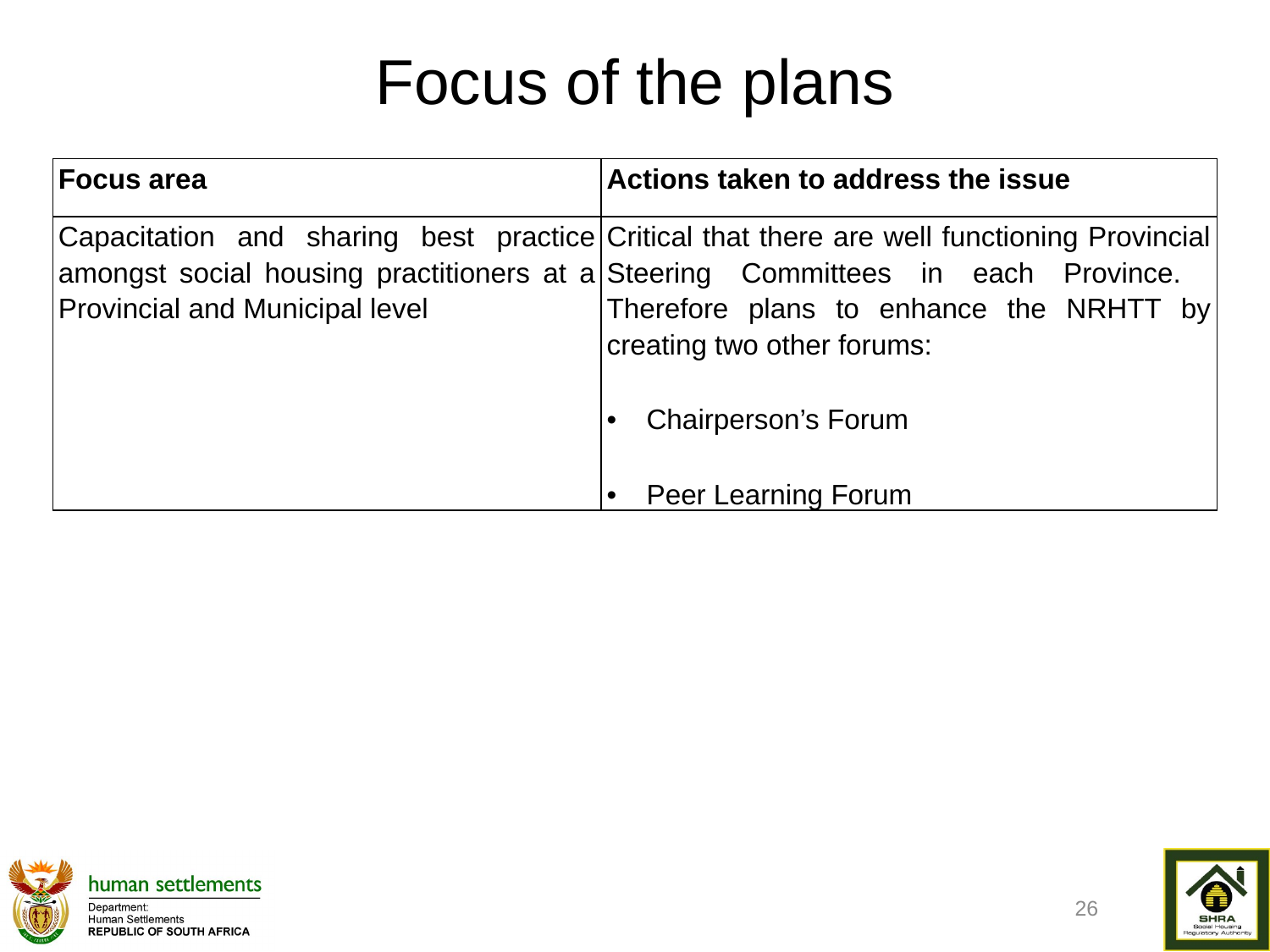

# Focus of the plans
| Focus area | Actions taken to address the issue |
| --- | --- |
| Capacitation and sharing best practice amongst social housing practitioners at a Provincial and Municipal level | Critical that there are well functioning Provincial Steering Committees in each Province. Therefore plans to enhance the NRHTT by creating two other forums: Chairperson’s Forum Peer Learning Forum |
26